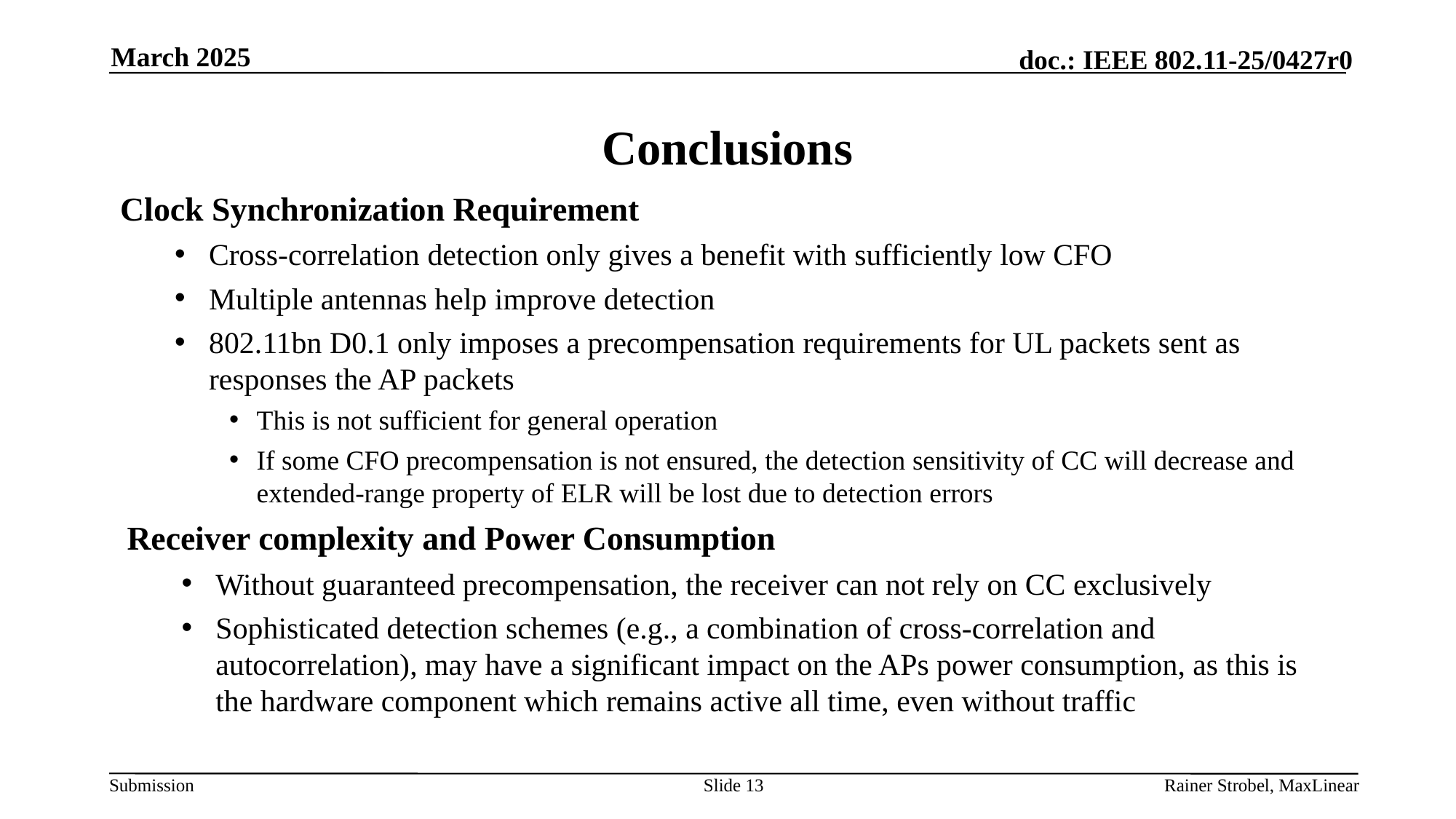

March 2025
# Conclusions
Clock Synchronization Requirement
Cross-correlation detection only gives a benefit with sufficiently low CFO
Multiple antennas help improve detection
802.11bn D0.1 only imposes a precompensation requirements for UL packets sent as responses the AP packets
This is not sufficient for general operation
If some CFO precompensation is not ensured, the detection sensitivity of CC will decrease and extended-range property of ELR will be lost due to detection errors
Receiver complexity and Power Consumption
Without guaranteed precompensation, the receiver can not rely on CC exclusively
Sophisticated detection schemes (e.g., a combination of cross-correlation and autocorrelation), may have a significant impact on the APs power consumption, as this is the hardware component which remains active all time, even without traffic

Slide 13
Rainer Strobel, MaxLinear